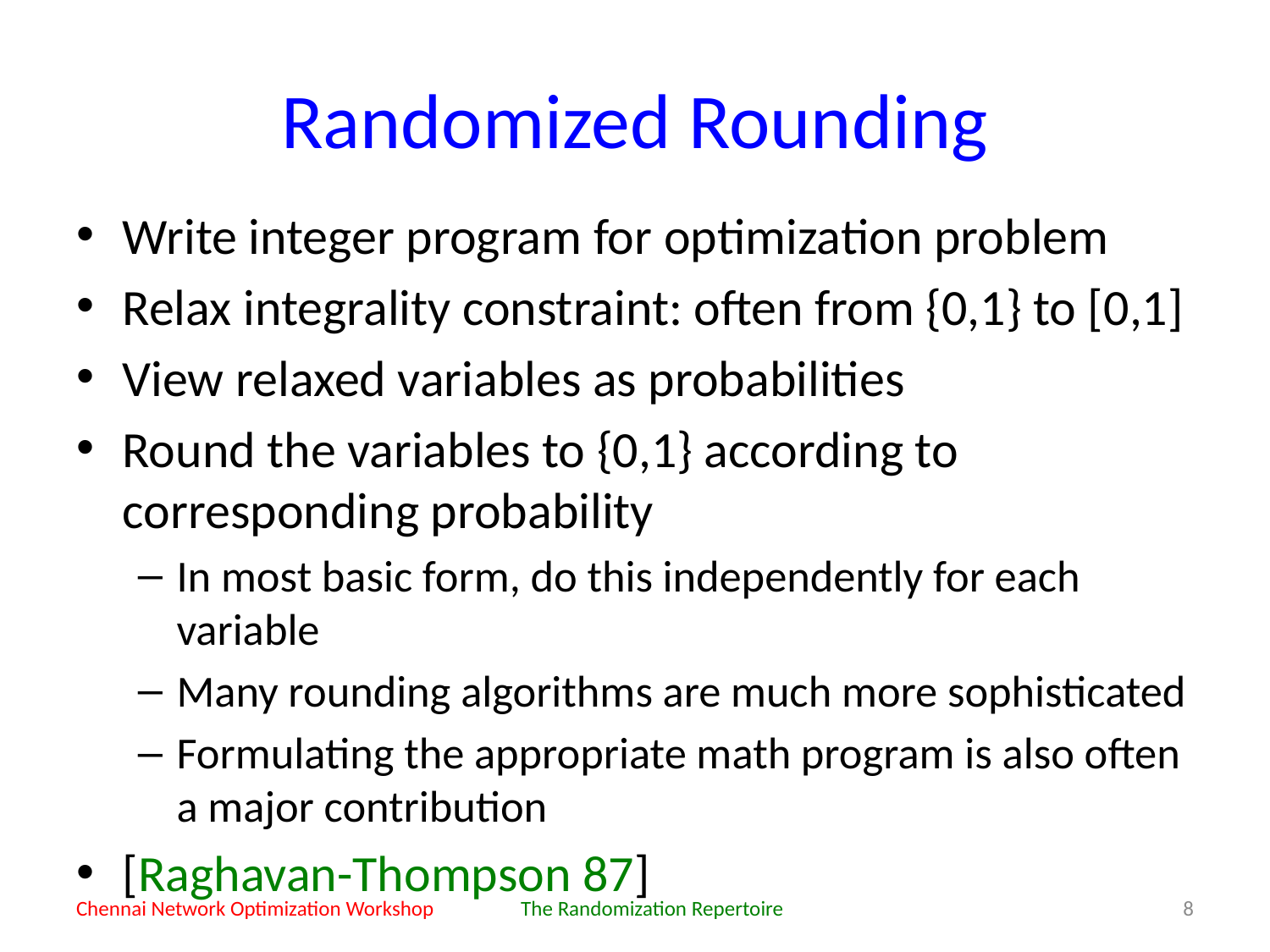

# Randomized Rounding
Write integer program for optimization problem
Relax integrality constraint: often from {0,1} to [0,1]
View relaxed variables as probabilities
Round the variables to {0,1} according to corresponding probability
In most basic form, do this independently for each variable
Many rounding algorithms are much more sophisticated
Formulating the appropriate math program is also often a major contribution
[Raghavan-Thompson 87]
Chennai Network Optimization Workshop
The Randomization Repertoire
8